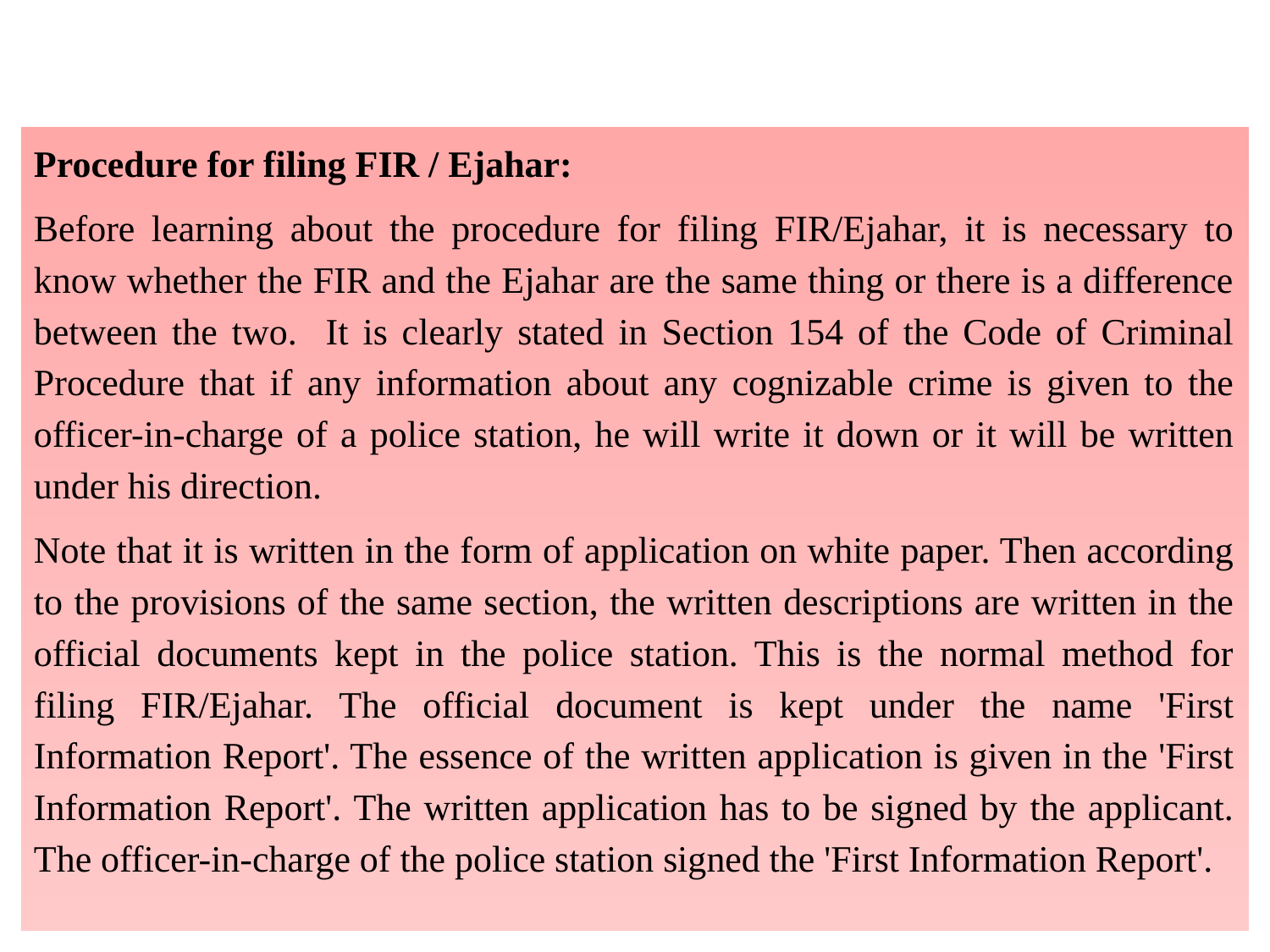

#
Procedure for filing FIR / Ejahar:
Before learning about the procedure for filing FIR/Ejahar, it is necessary to know whether the FIR and the Ejahar are the same thing or there is a difference between the two.  It is clearly stated in Section 154 of the Code of Criminal Procedure that if any information about any cognizable crime is given to the officer-in-charge of a police station, he will write it down or it will be written under his direction.
Note that it is written in the form of application on white paper. Then according to the provisions of the same section, the written descriptions are written in the official documents kept in the police station. This is the normal method for filing FIR/Ejahar. The official document is kept under the name 'First Information Report'. The essence of the written application is given in the 'First Information Report'. The written application has to be signed by the applicant. The officer-in-charge of the police station signed the 'First Information Report'.